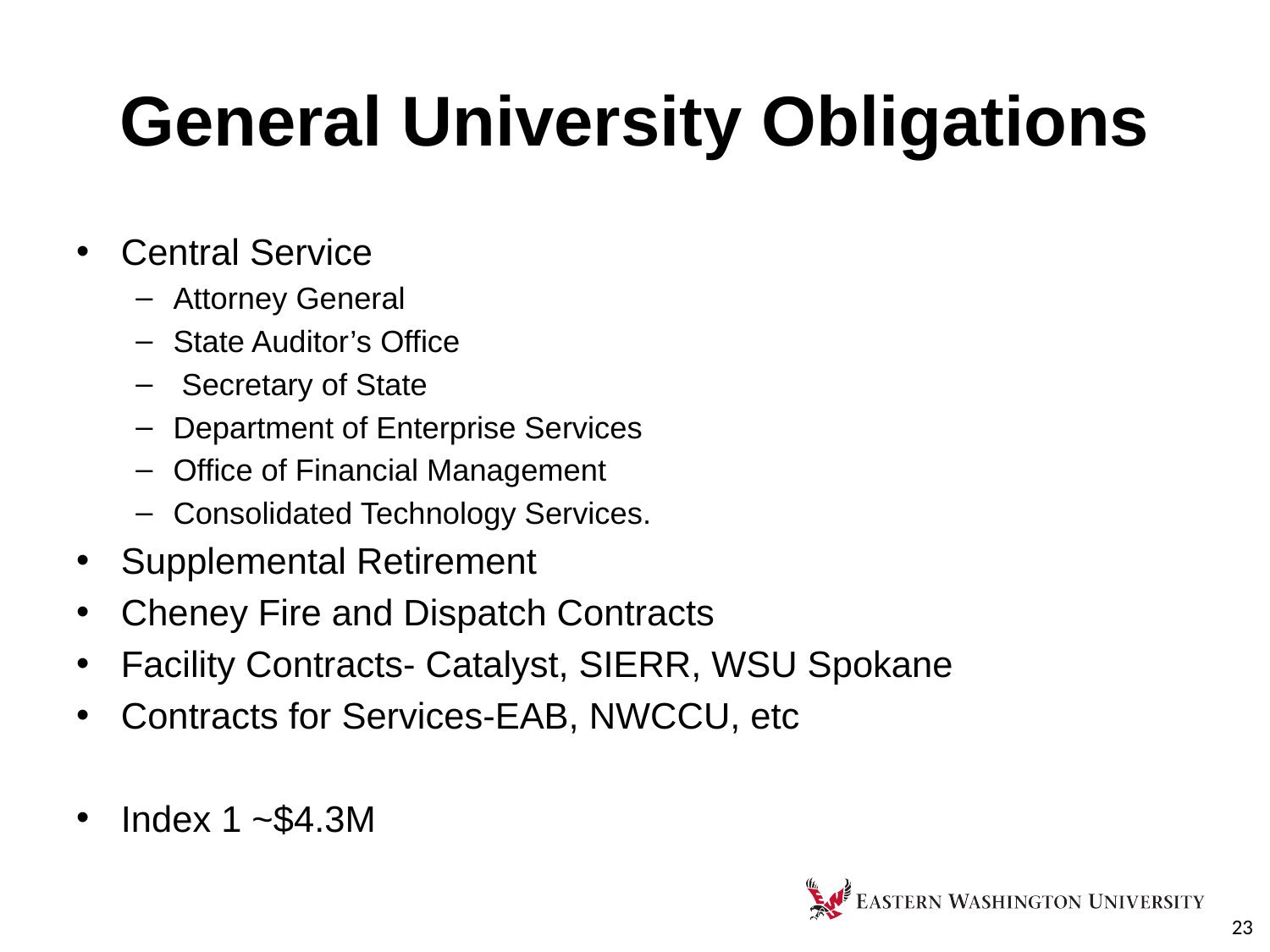

# General University Obligations
Central Service
Attorney General
State Auditor’s Office
 Secretary of State
Department of Enterprise Services
Office of Financial Management
Consolidated Technology Services.
Supplemental Retirement
Cheney Fire and Dispatch Contracts
Facility Contracts- Catalyst, SIERR, WSU Spokane
Contracts for Services-EAB, NWCCU, etc

Index 1 ~$4.3M
23